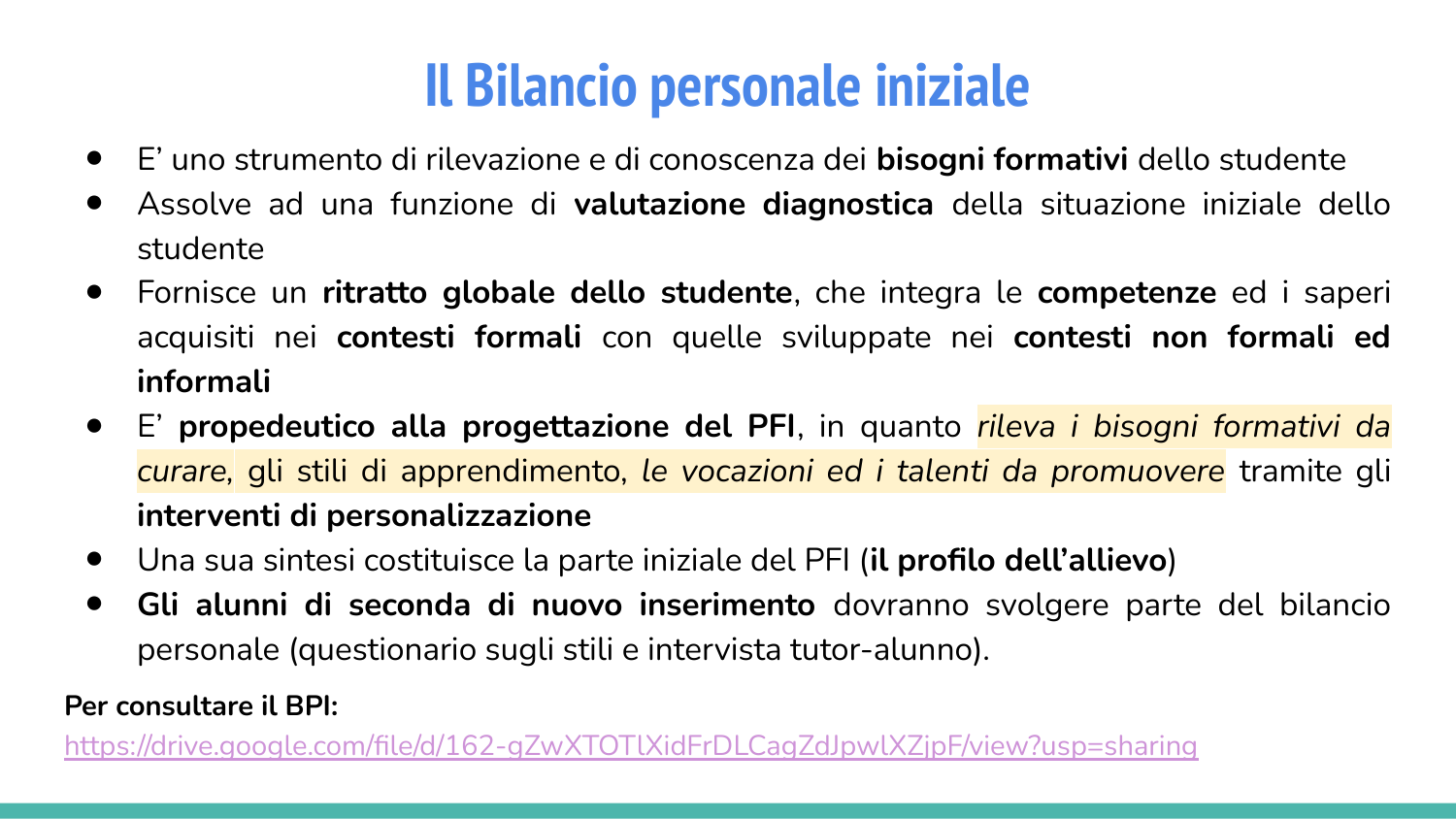

# Il Bilancio personale iniziale

E’ uno strumento di rilevazione e di conoscenza dei bisogni formativi dello studente
Assolve ad una funzione di valutazione diagnostica della situazione iniziale dello studente
Fornisce un ritratto globale dello studente, che integra le competenze ed i saperi acquisiti nei contesti formali con quelle sviluppate nei contesti non formali ed informali
E’ propedeutico alla progettazione del PFI, in quanto rileva i bisogni formativi da curare, gli stili di apprendimento, le vocazioni ed i talenti da promuovere tramite gli interventi di personalizzazione
Una sua sintesi costituisce la parte iniziale del PFI (il profilo dell’allievo)
Gli alunni di seconda di nuovo inserimento dovranno svolgere parte del bilancio personale (questionario sugli stili e intervista tutor-alunno).
Per consultare il BPI: https://drive.google.com/file/d/162-gZwXTOTlXidFrDLCagZdJpwlXZjpF/view?usp=sharing